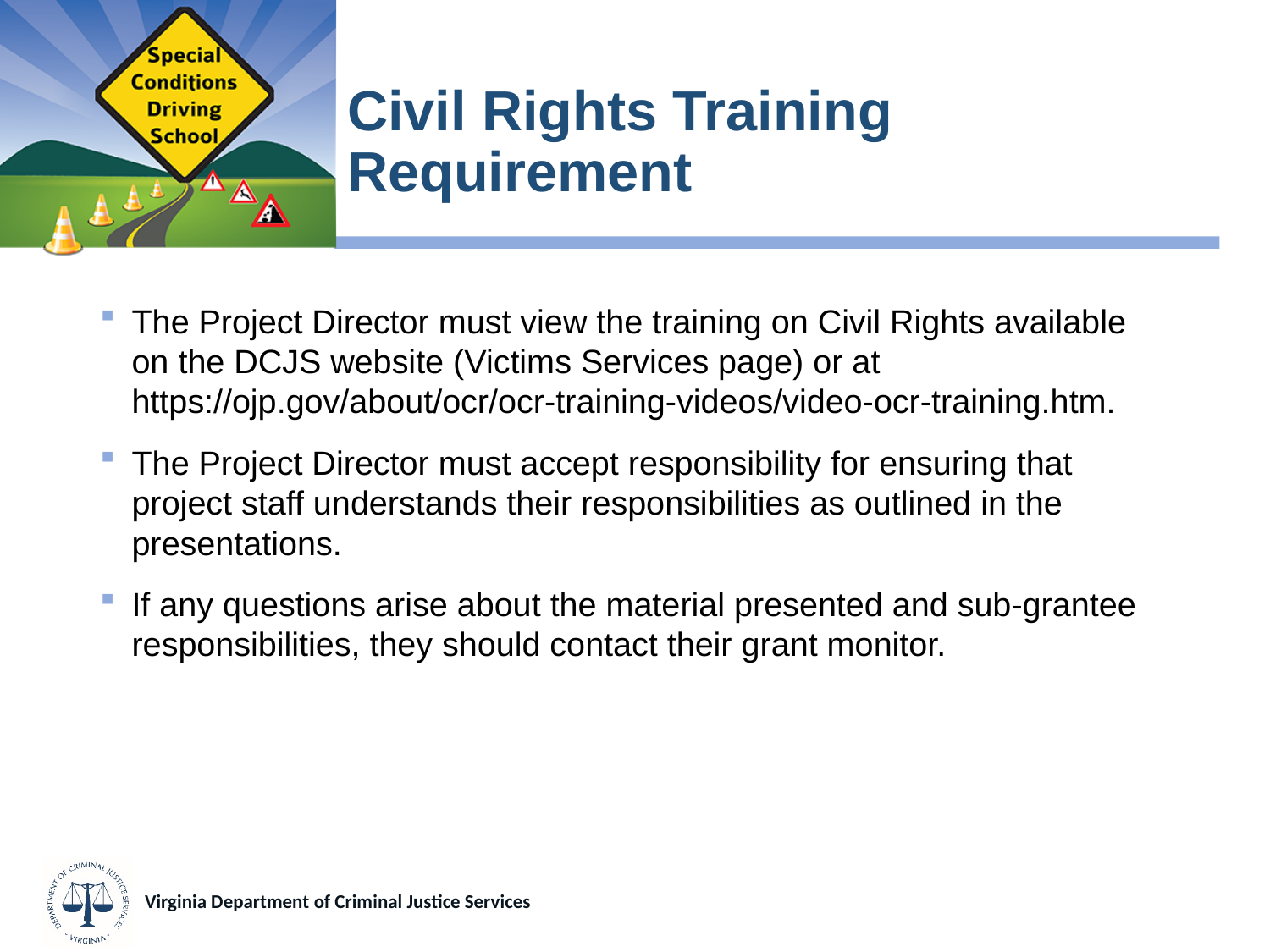

# Civil Rights Training Requirement
The Project Director must view the training on Civil Rights available on the DCJS website (Victims Services page) or at https://ojp.gov/about/ocr/ocr-training-videos/video-ocr-training.htm.
The Project Director must accept responsibility for ensuring that project staff understands their responsibilities as outlined in the presentations.
If any questions arise about the material presented and sub-grantee responsibilities, they should contact their grant monitor.

Virginia Department of Criminal Justice Services